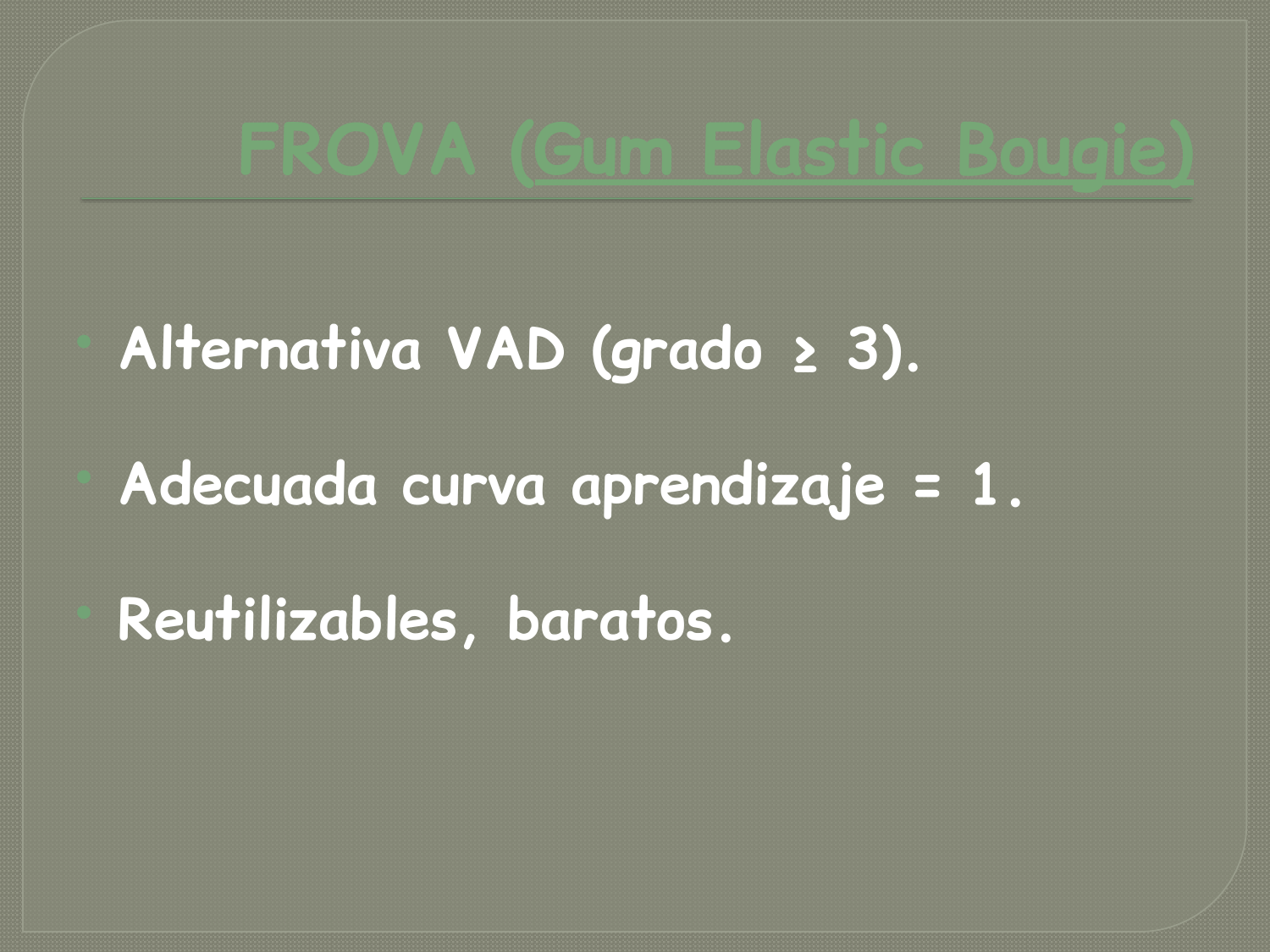

# FROVA (Gum Elastic Bougie)
Alternativa VAD (grado ≥ 3).

Adecuada curva aprendizaje = 1.

Reutilizables, baratos.